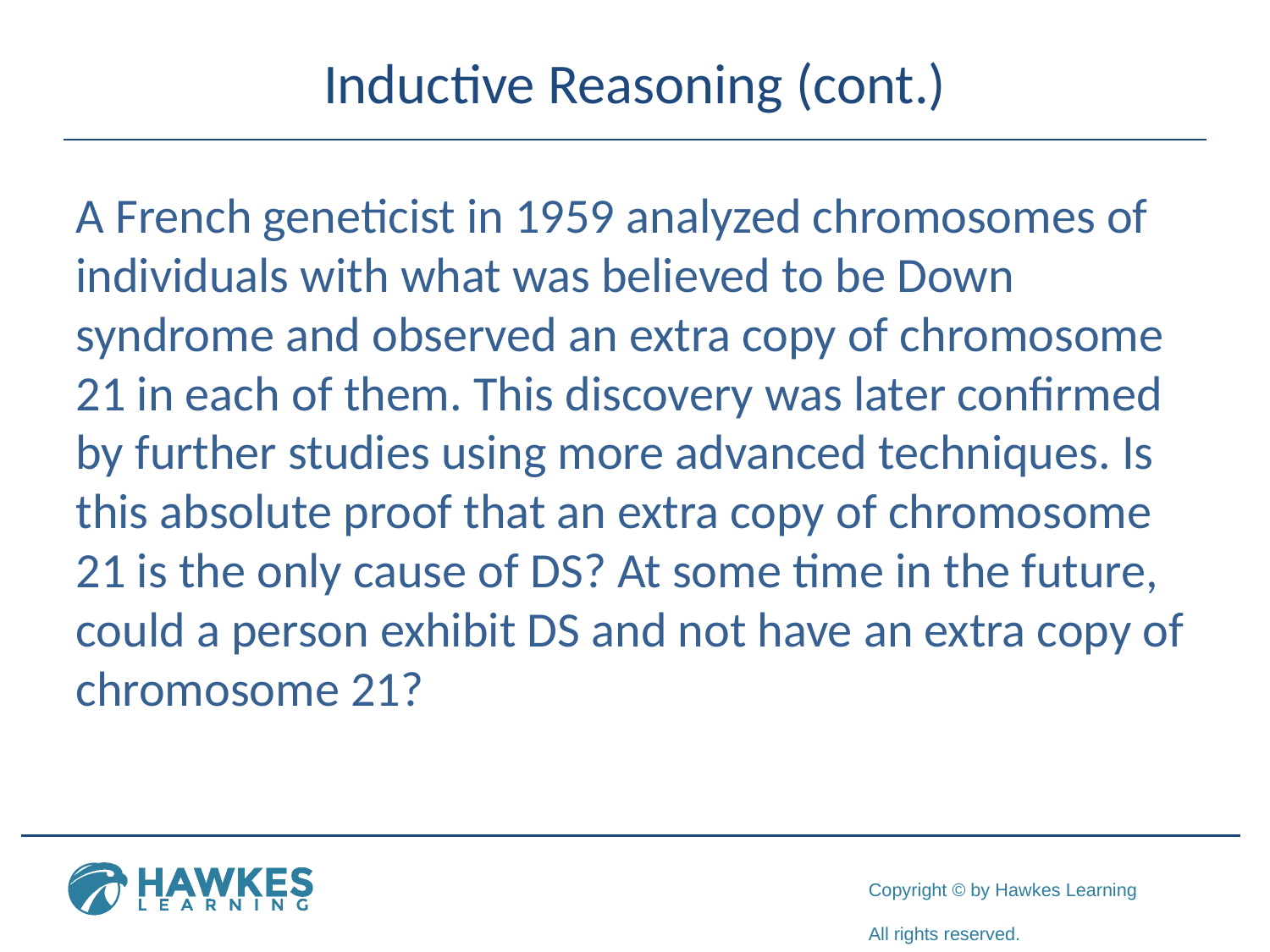

# Inductive Reasoning (cont.)
A French geneticist in 1959 analyzed chromosomes of individuals with what was believed to be Down syndrome and observed an extra copy of chromosome 21 in each of them. This discovery was later confirmed by further studies using more advanced techniques. Is this absolute proof that an extra copy of chromosome 21 is the only cause of DS? At some time in the future, could a person exhibit DS and not have an extra copy of chromosome 21?